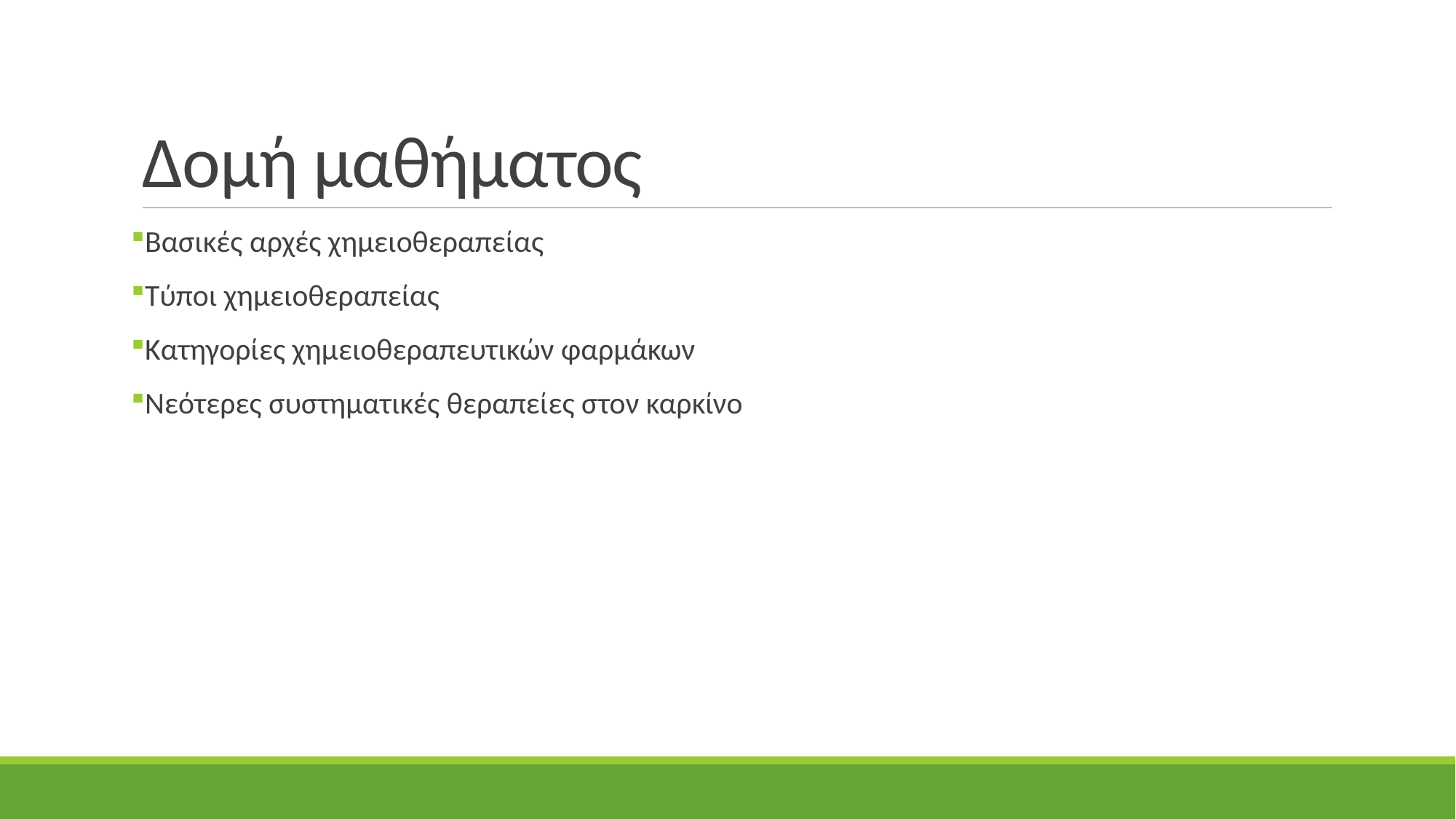

# Δομή μαθήματος
Βασικές αρχές χημειοθεραπείας
Τύποι χημειοθεραπείας
Κατηγορίες χημειοθεραπευτικών φαρμάκων
Νεότερες συστηματικές θεραπείες στον καρκίνο